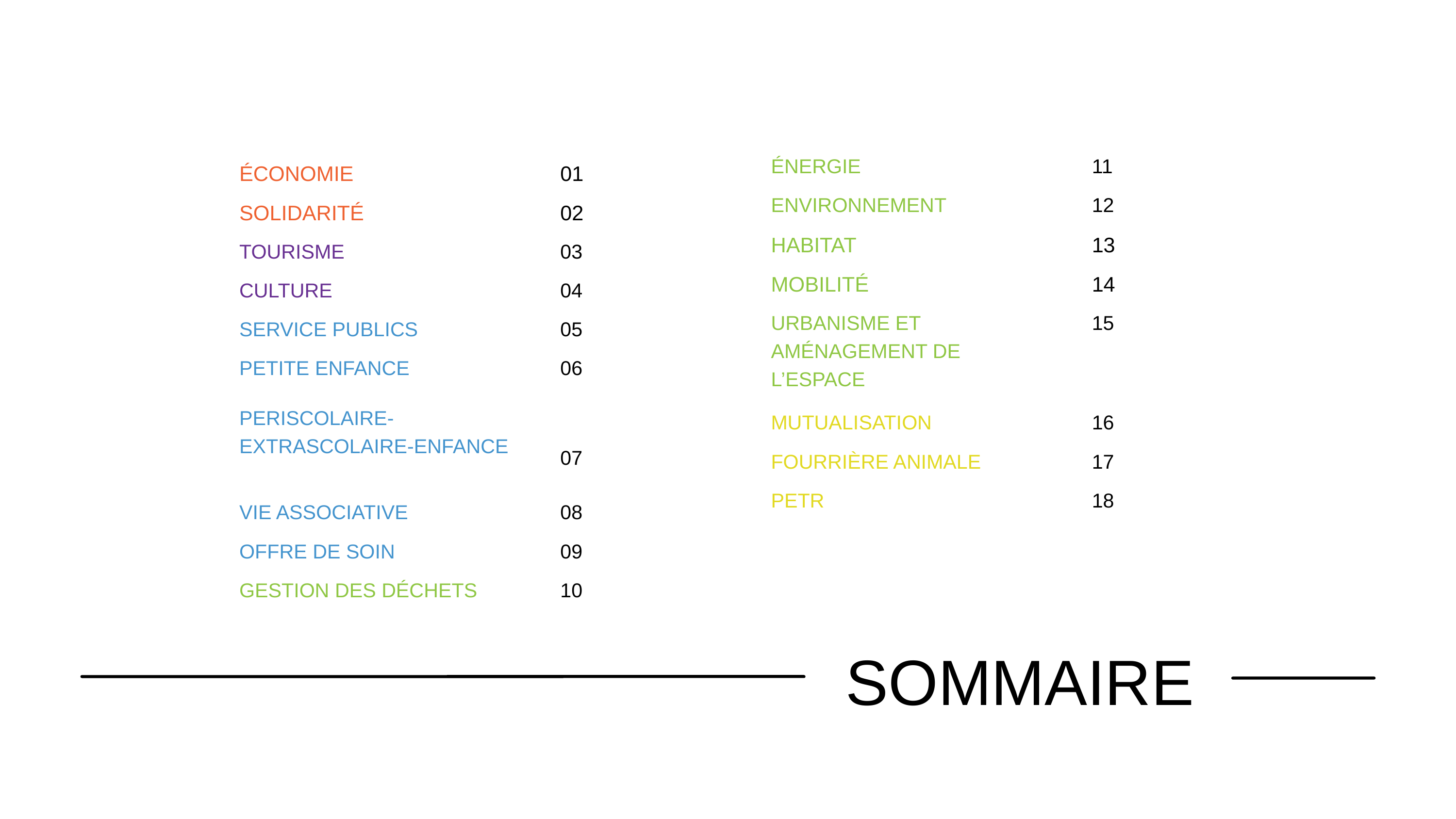

ÉNERGIE
11
ÉCONOMIE
01
ENVIRONNEMENT
12
SOLIDARITÉ
02
HABITAT
13
TOURISME
03
MOBILITÉ
14
CULTURE
04
URBANISME ET AMÉNAGEMENT DE L’ESPACE
15
SERVICE PUBLICS
05
PETITE ENFANCE
06
PERISCOLAIRE-EXTRASCOLAIRE-ENFANCE
MUTUALISATION
16
07
FOURRIÈRE ANIMALE
17
PETR
18
VIE ASSOCIATIVE
08
OFFRE DE SOIN
09
GESTION DES DÉCHETS
10
SOMMAIRE